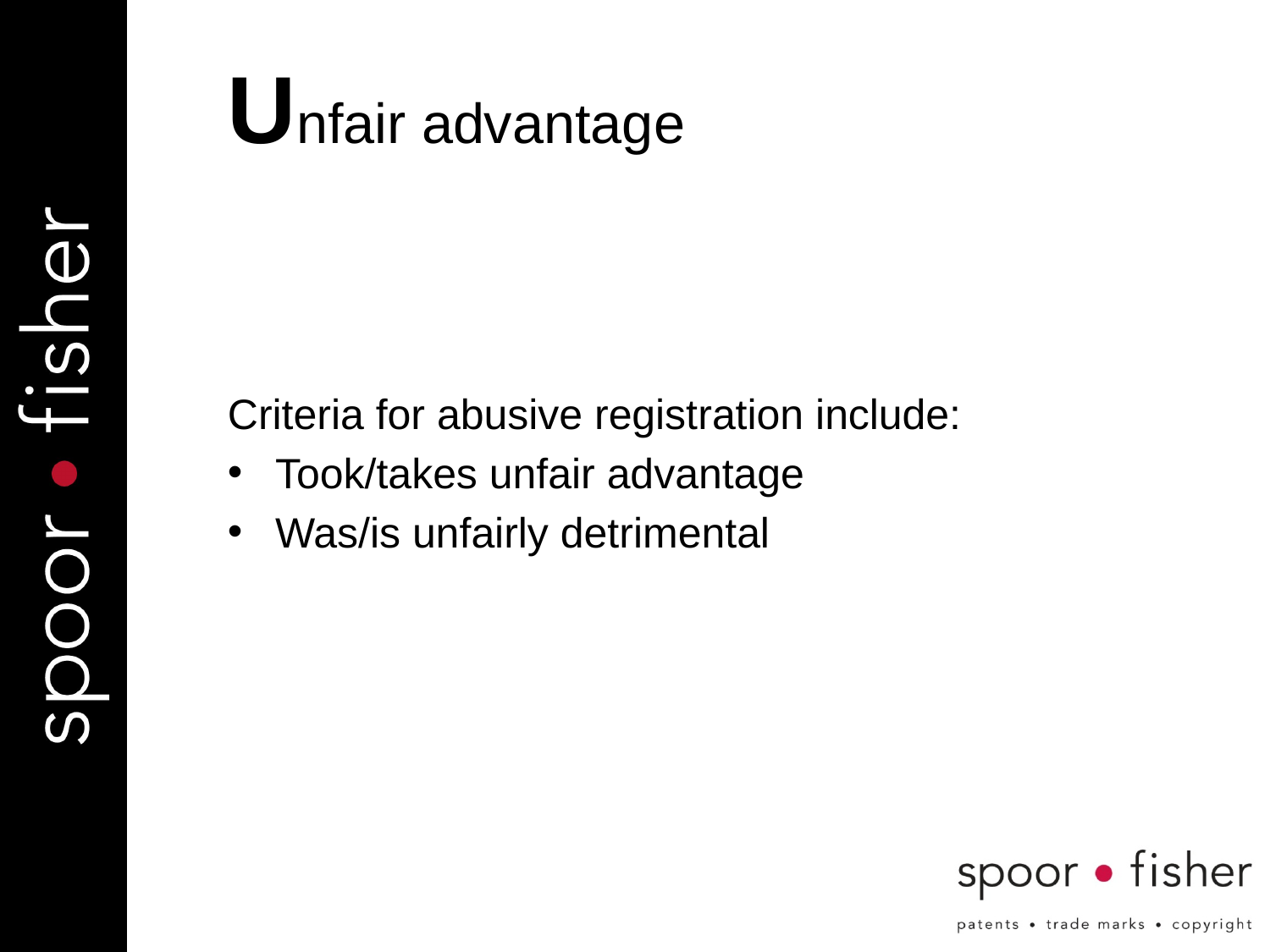

# Unfair advantage
Criteria for abusive registration include:
Took/takes unfair advantage
Was/is unfairly detrimental